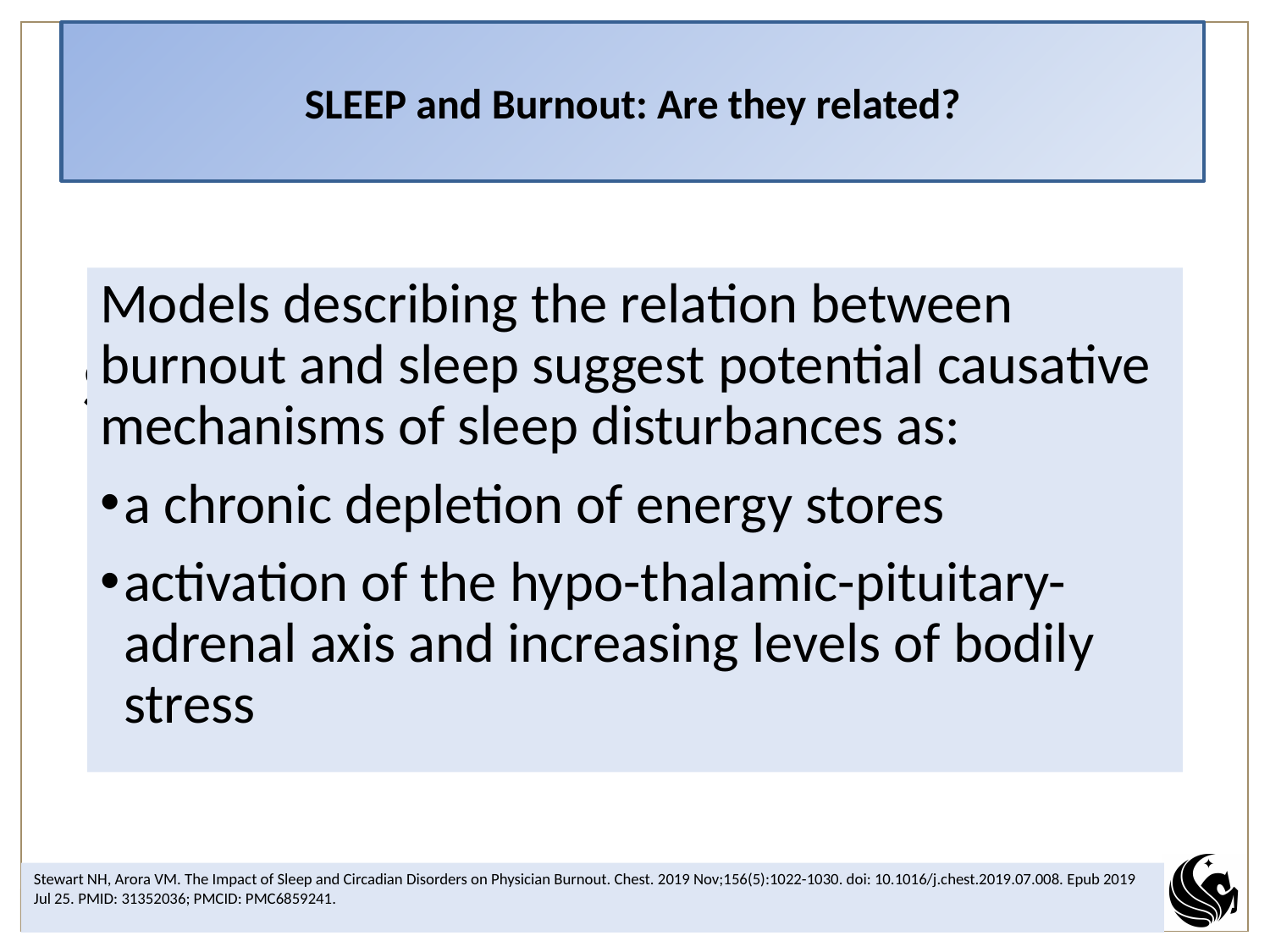

SLEEP and Burnout: Are they related?
Models describing the relation between burnout and sleep suggest potential causative mechanisms of sleep disturbances as:
a chronic depletion of energy stores
activation of the hypo-thalamic-pituitary-adrenal axis and increasing levels of bodily stress

Sleep and Burnout – Are they Related?
Stewart NH, Arora VM. The Impact of Sleep and Circadian Disorders on Physician Burnout. Chest. 2019 Nov;156(5):1022-1030. doi: 10.1016/j.chest.2019.07.008. Epub 2019 Jul 25. PMID: 31352036; PMCID: PMC6859241.